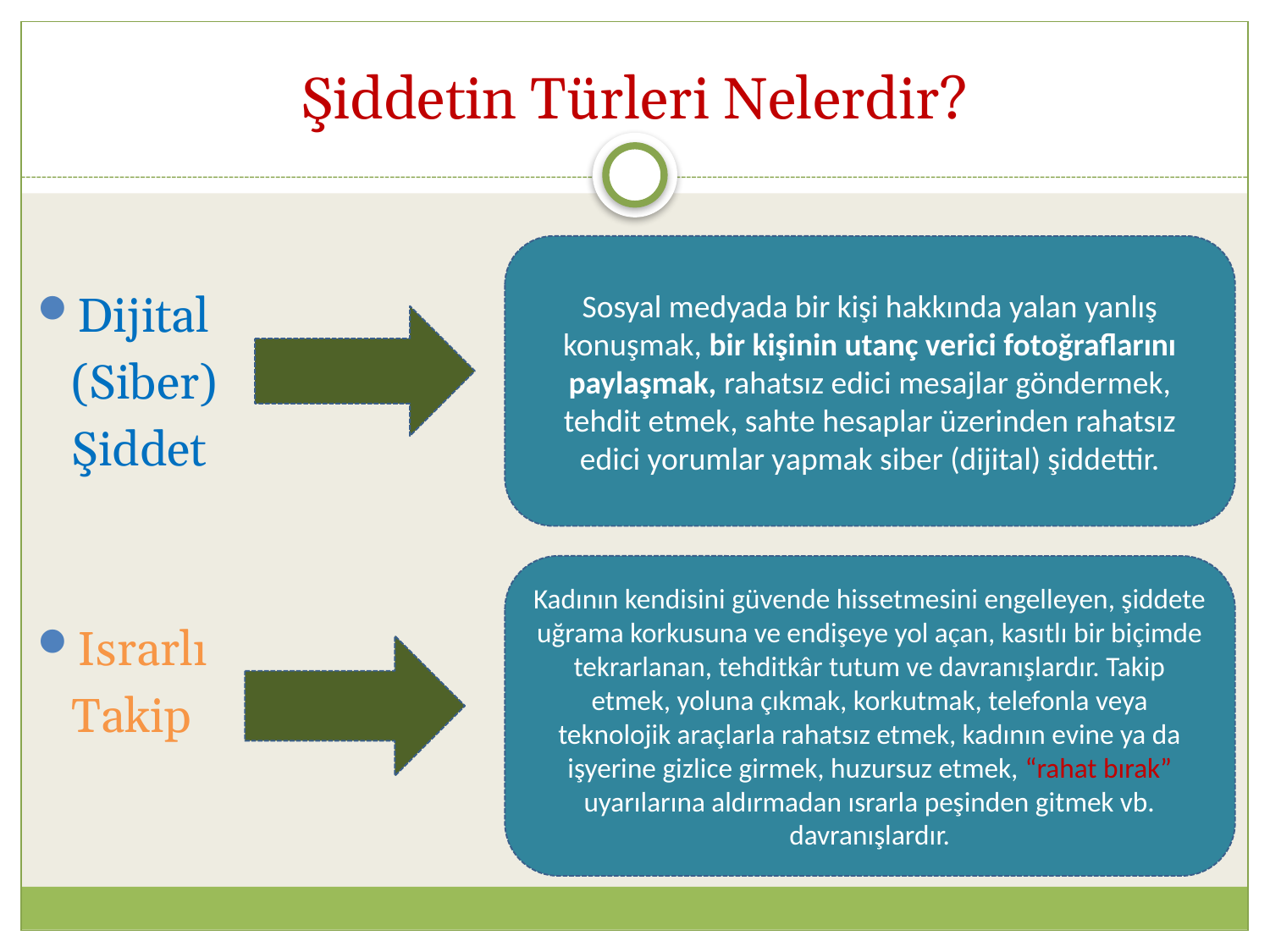

# Şiddetin Türleri Nelerdir?

Dijital
   (Siber)
   Şiddet

Israrlı
   Takip
Sosyal medyada bir kişi hakkında yalan yanlış konuşmak, bir kişinin utanç verici fotoğraflarını paylaşmak, rahatsız edici mesajlar göndermek, tehdit etmek, sahte hesaplar üzerinden rahatsız edici yorumlar yapmak siber (dijital) şiddettir.

Kadının kendisini güvende hissetmesini engelleyen, şiddete uğrama korkusuna ve endişeye yol açan, kasıtlı bir biçimde tekrarlanan, tehditkâr tutum ve davranışlardır. Takip etmek, yoluna çıkmak, korkutmak, telefonla veya teknolojik araçlarla rahatsız etmek, kadının evine ya da işyerine gizlice girmek, huzursuz etmek, “rahat bırak” uyarılarına aldırmadan ısrarla peşinden gitmek vb. davranışlardır.